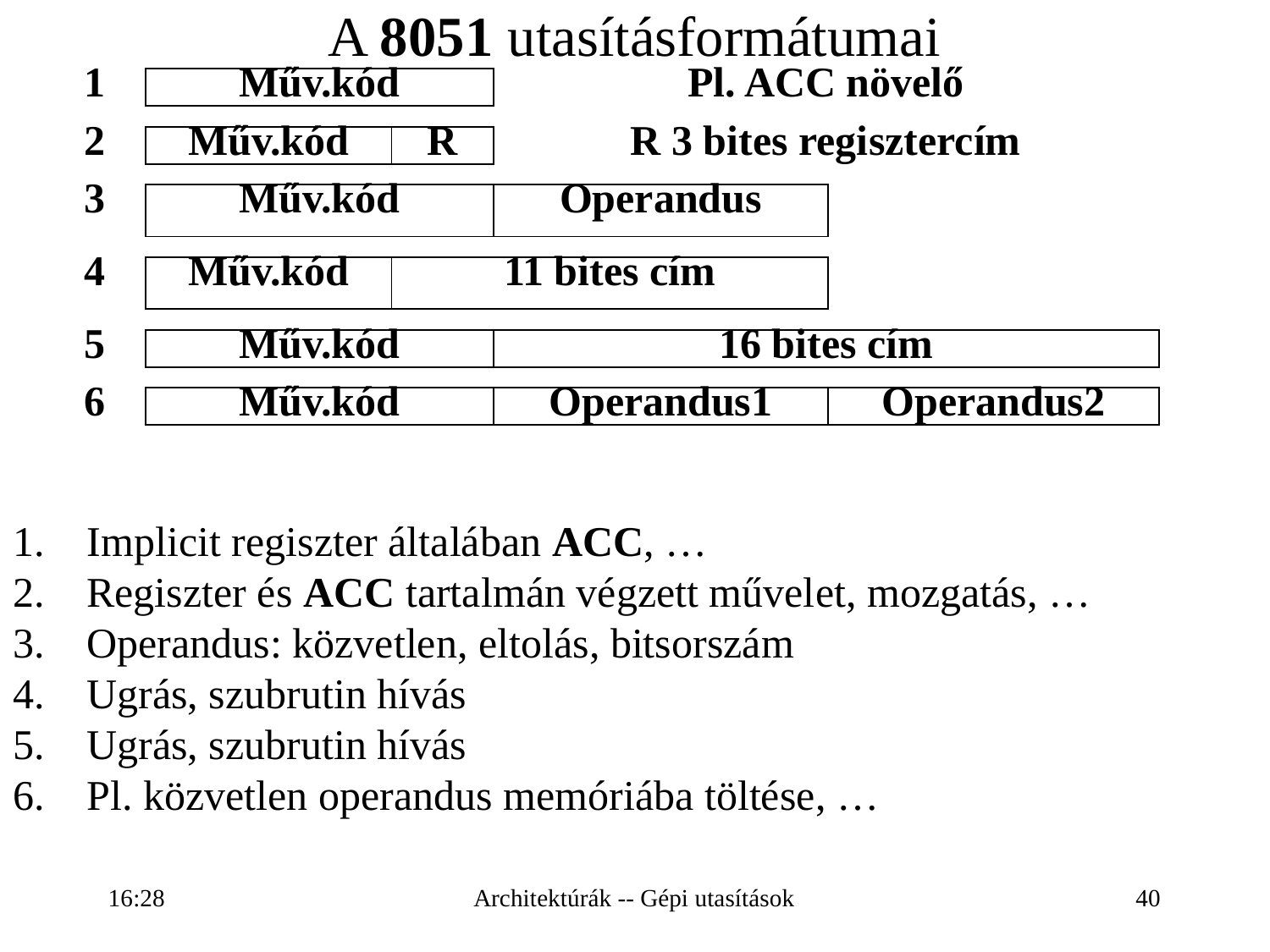

A 8051 utasításformátumai
| 1 | Műv.kód |  | Pl. ACC növelő |  |
| --- | --- | --- | --- | --- |
|  |  |  |  |  |
| 2 | Műv.kód | R | R 3 bites regisztercím |  |
|  |  |  |  |  |
| 3 | Műv.kód |  | Operandus |  |
|  |  |  |  |  |
| 4 | Műv.kód | 11 bites cím |  |  |
|  |  |  |  |  |
| 5 | Műv.kód |  | 16 bites cím |  |
|  |  |  |  |  |
| 6 | Műv.kód |  | Operandus1 | Operandus2 |
Implicit regiszter általában ACC, …
Regiszter és ACC tartalmán végzett művelet, mozgatás, …
Operandus: közvetlen, eltolás, bitsorszám
Ugrás, szubrutin hívás
Ugrás, szubrutin hívás
Pl. közvetlen operandus memóriába töltése, …
16:28
Architektúrák -- Gépi utasítások
40